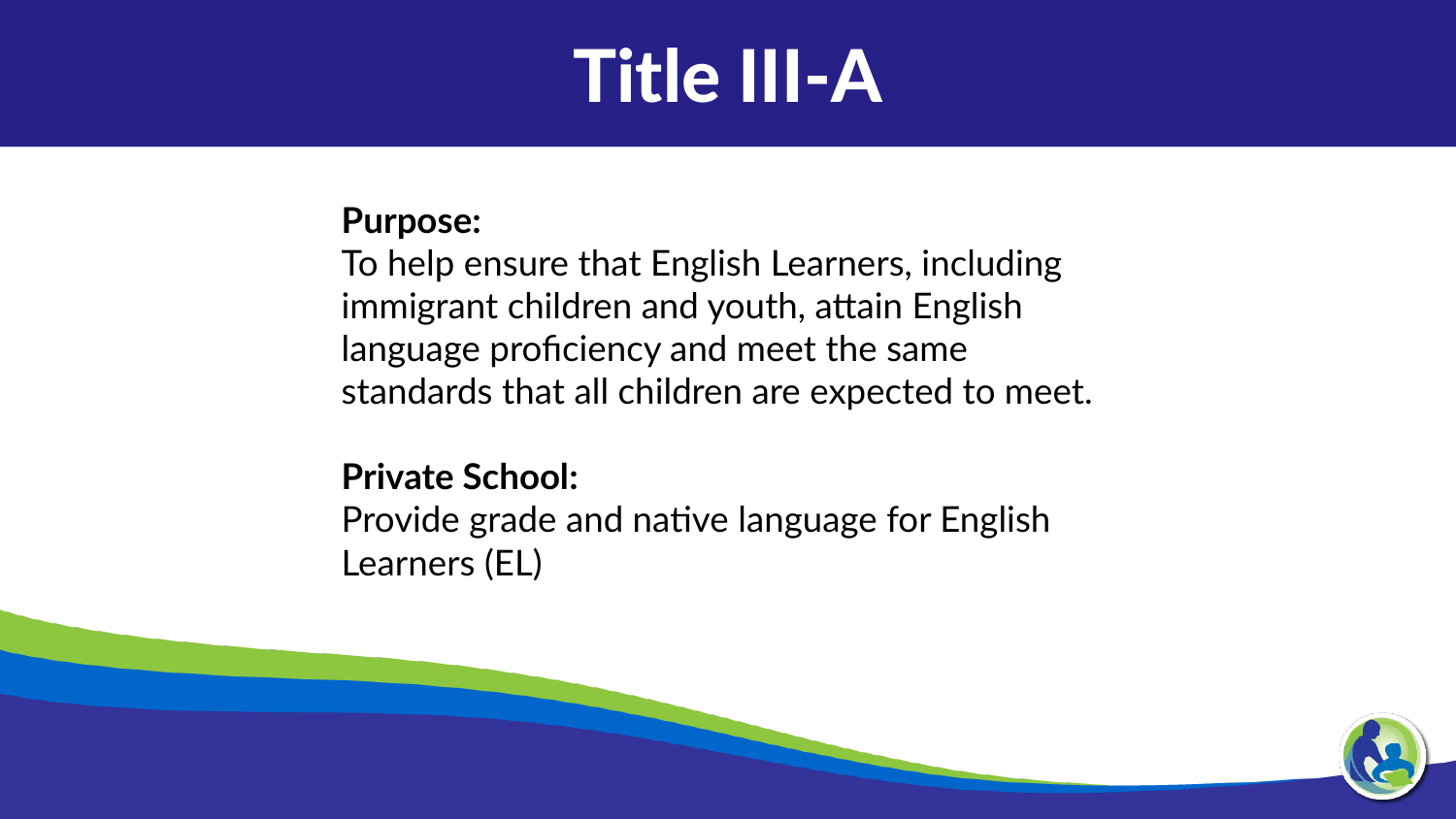

Title III-A
Purpose:
To help ensure that English Learners, including immigrant children and youth, attain English language proficiency and meet the same standards that all children are expected to meet.

Private School:
Provide grade and native language for English Learners (EL)